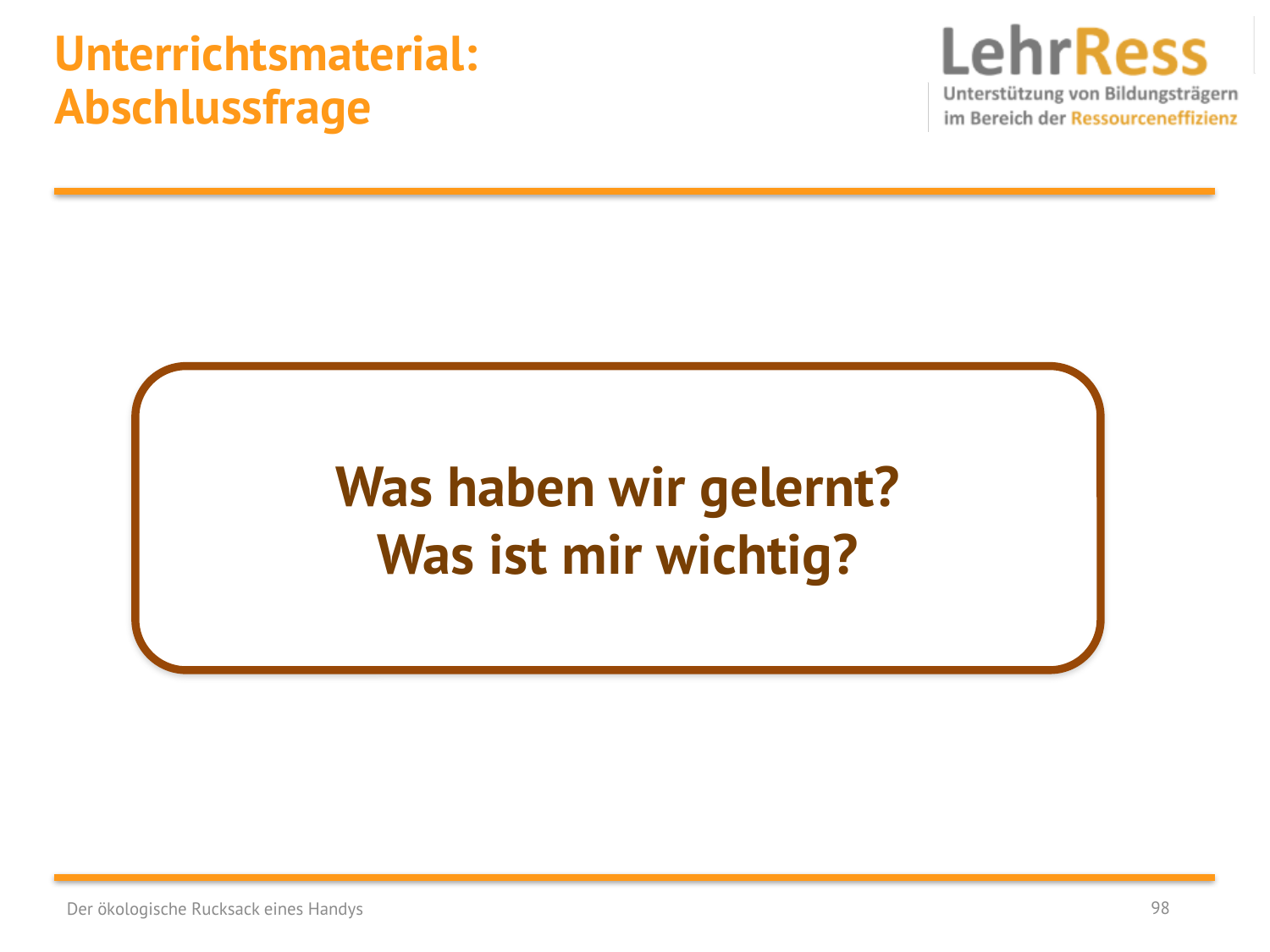

# Unterrichtsmaterial: Abschlussfrage
Was haben wir gelernt?
Was ist mir wichtig?
Der ökologische Rucksack eines Handys
98